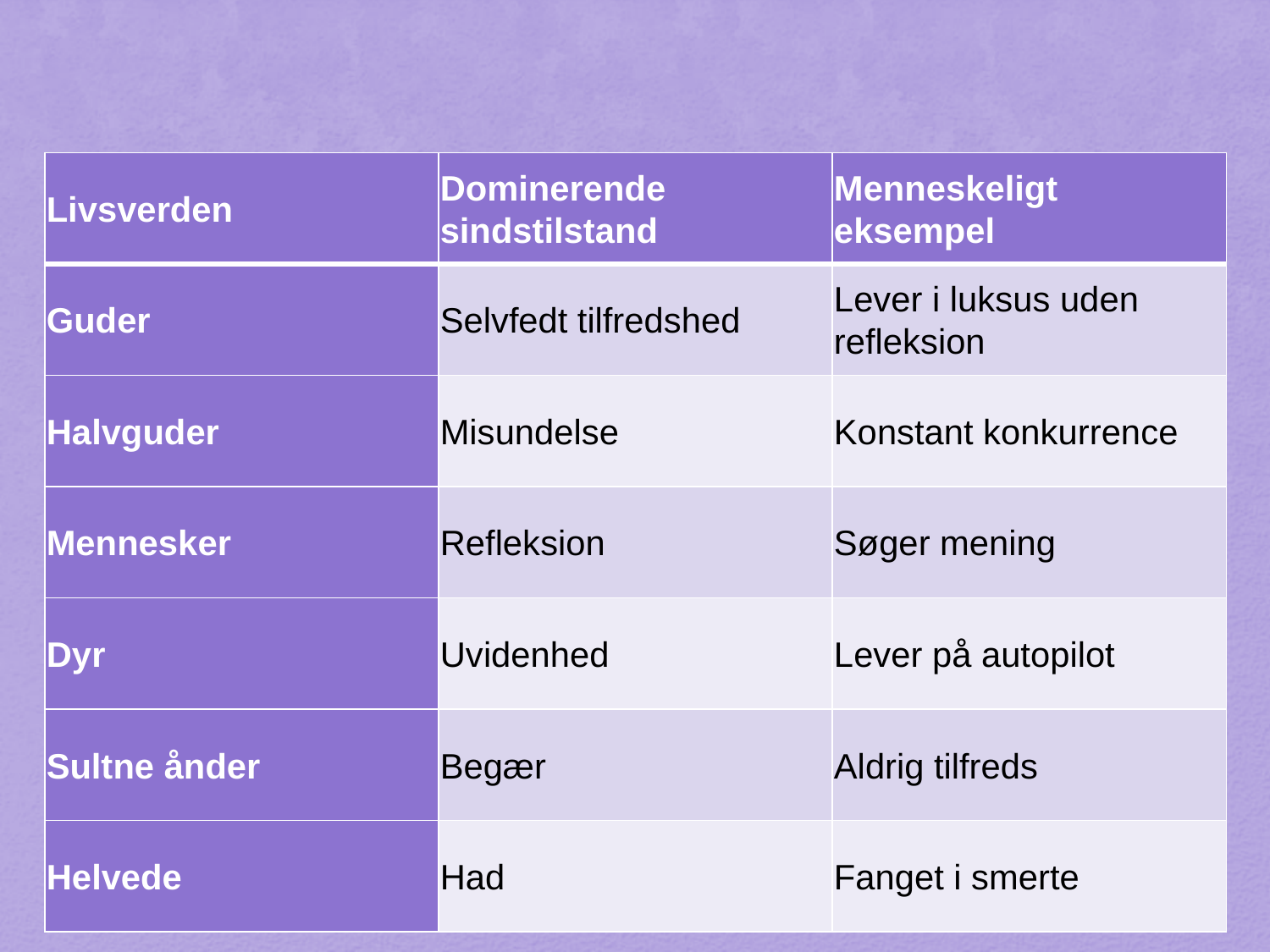

| Livsverden | Dominerende sindstilstand | Menneskeligt eksempel |
| --- | --- | --- |
| Guder | Selvfedt tilfredshed | Lever i luksus uden refleksion |
| Halvguder | Misundelse | Konstant konkurrence |
| Mennesker | Refleksion | Søger mening |
| Dyr | Uvidenhed | Lever på autopilot |
| Sultne ånder | Begær | Aldrig tilfreds |
| Helvede | Had | Fanget i smerte |